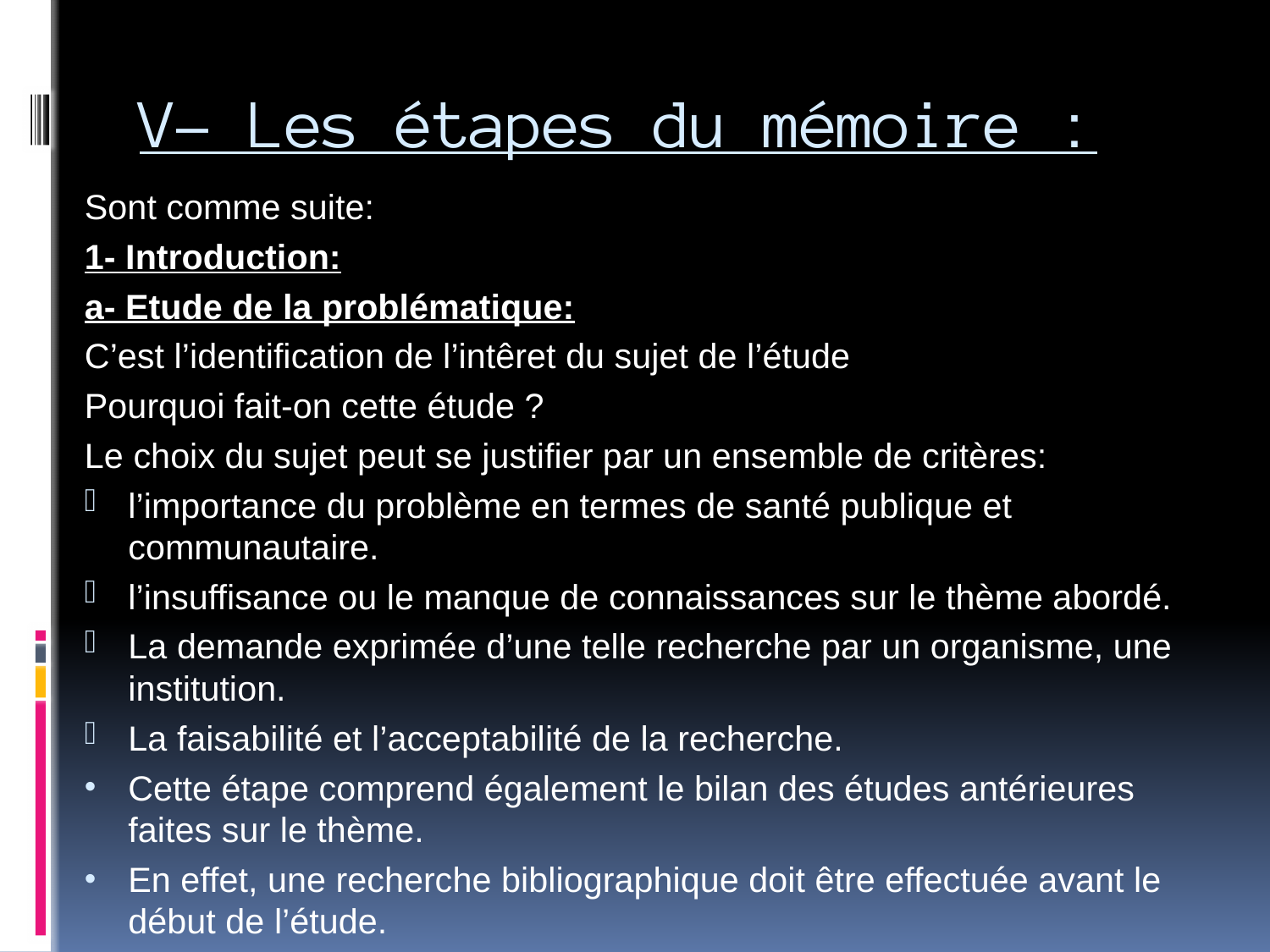

# V- Les étapes du mémoire :
Sont comme suite:
1- Introduction:
a- Etude de la problématique:
C’est l’identification de l’intêret du sujet de l’étude
Pourquoi fait-on cette étude ?
Le choix du sujet peut se justifier par un ensemble de critères:
l’importance du problème en termes de santé publique et communautaire.
l’insuffisance ou le manque de connaissances sur le thème abordé.
La demande exprimée d’une telle recherche par un organisme, une institution.
La faisabilité et l’acceptabilité de la recherche.
Cette étape comprend également le bilan des études antérieures faites sur le thème.
En effet, une recherche bibliographique doit être effectuée avant le début de l’étude.